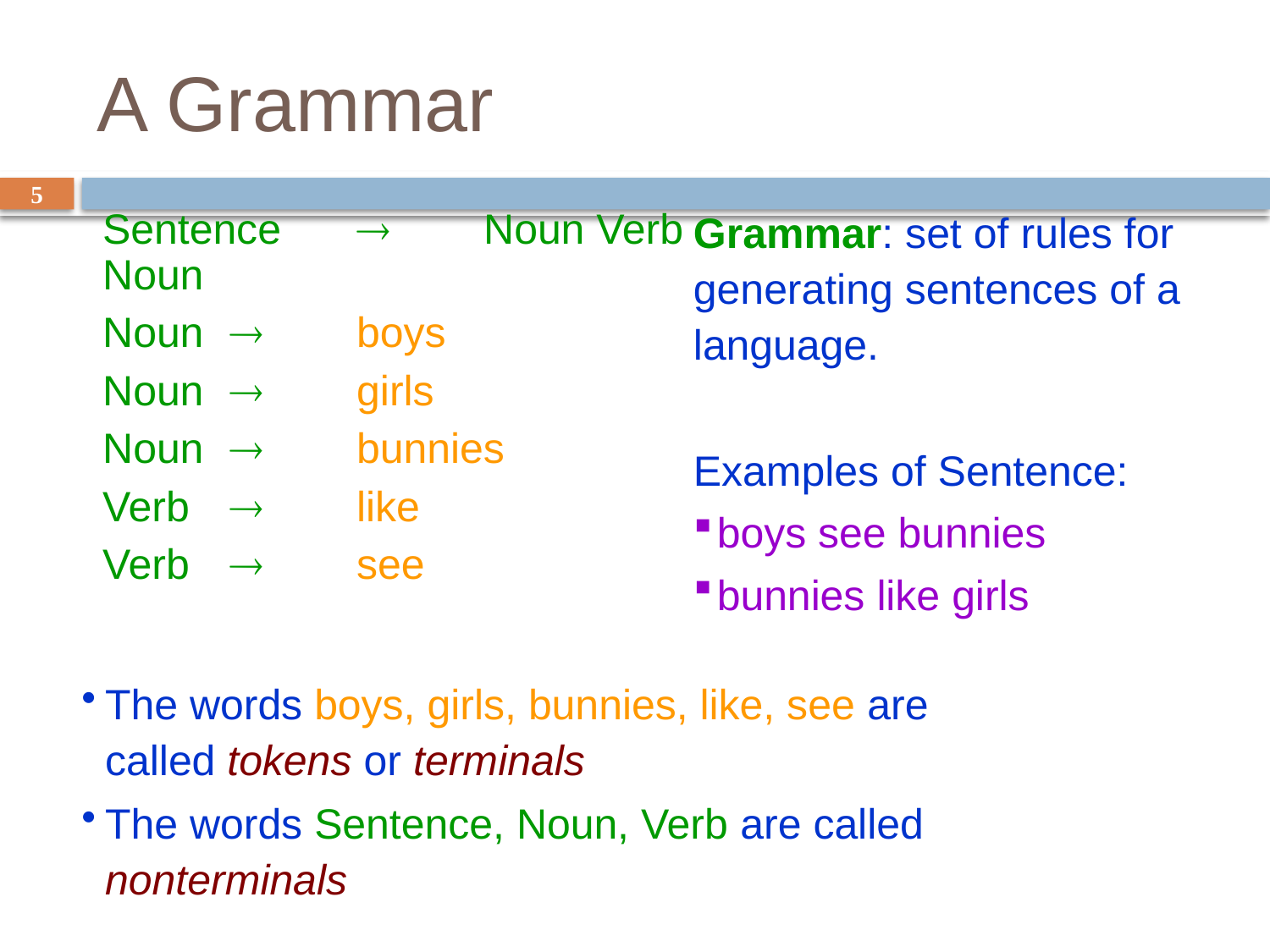

# A Grammar
5
Sentence	→	Noun Verb Noun
Noun	→	boys
Noun	→	girls
Noun	→	bunnies
Verb	→	like
Verb	→	see

Grammar: set of rules for generating sentences of a language.

Examples of Sentence:
boys see bunnies
bunnies like girls

The words boys, girls, bunnies, like, see are called tokens or terminals
The words Sentence, Noun, Verb are called nonterminals